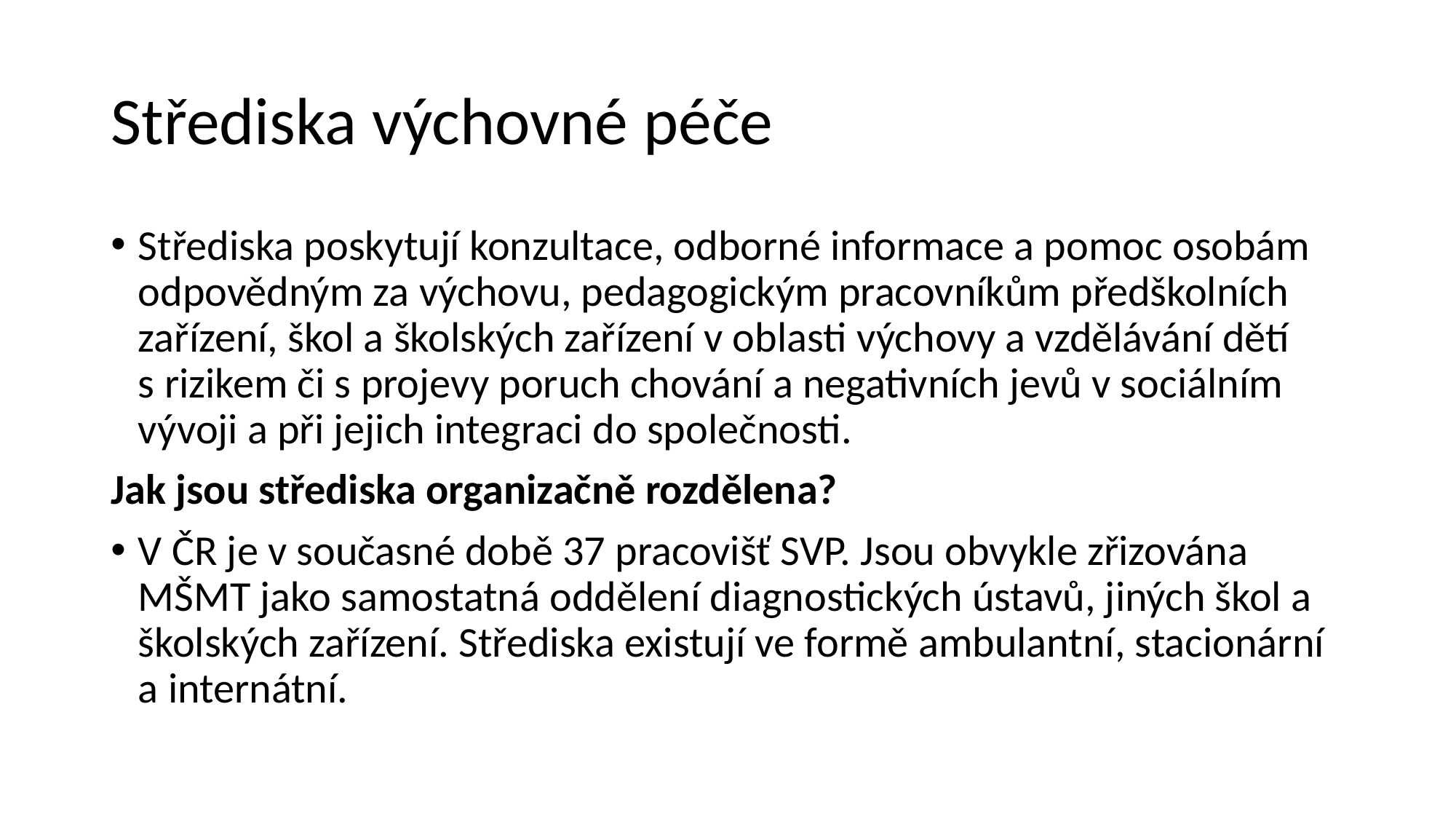

# Střediska výchovné péče
Střediska poskytují konzultace, odborné informace a pomoc osobám odpovědným za výchovu, pedagogickým pracovníkům předškolních zařízení, škol a školských zařízení v oblasti výchovy a vzdělávání dětí s rizikem či s projevy poruch chování a negativních jevů v sociálním vývoji a při jejich integraci do společnosti.
Jak jsou střediska organizačně rozdělena?
V ČR je v současné době 37 pracovišť SVP. Jsou obvykle zřizována MŠMT jako samostatná oddělení diagnostických ústavů, jiných škol a školských zařízení. Střediska existují ve formě ambulantní, stacionární a internátní.